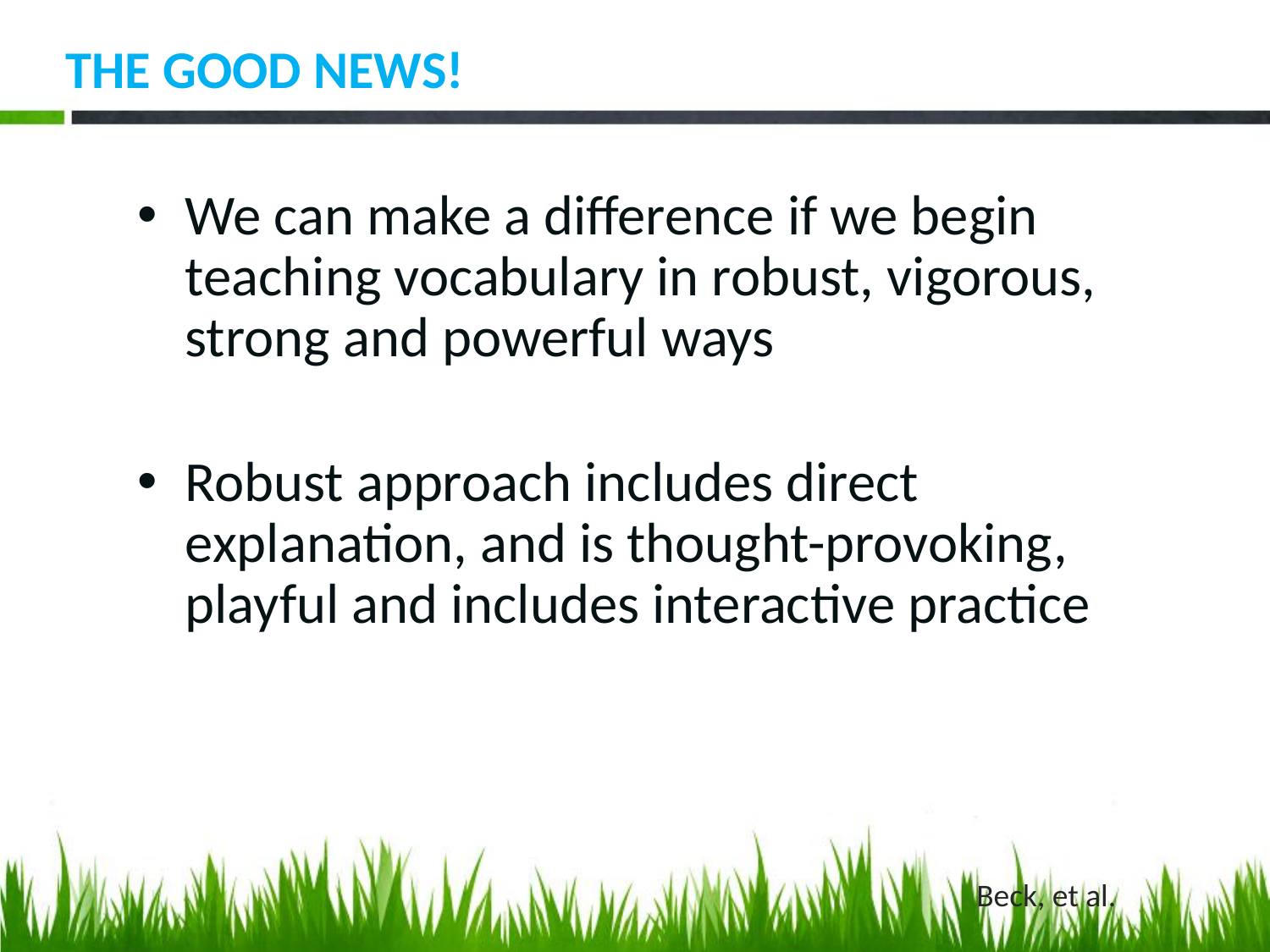

# THE GOOD NEWS!
We can make a difference if we begin teaching vocabulary in robust, vigorous, strong and powerful ways

Robust approach includes direct explanation, and is thought-provoking, playful and includes interactive practice

Beck, et al.